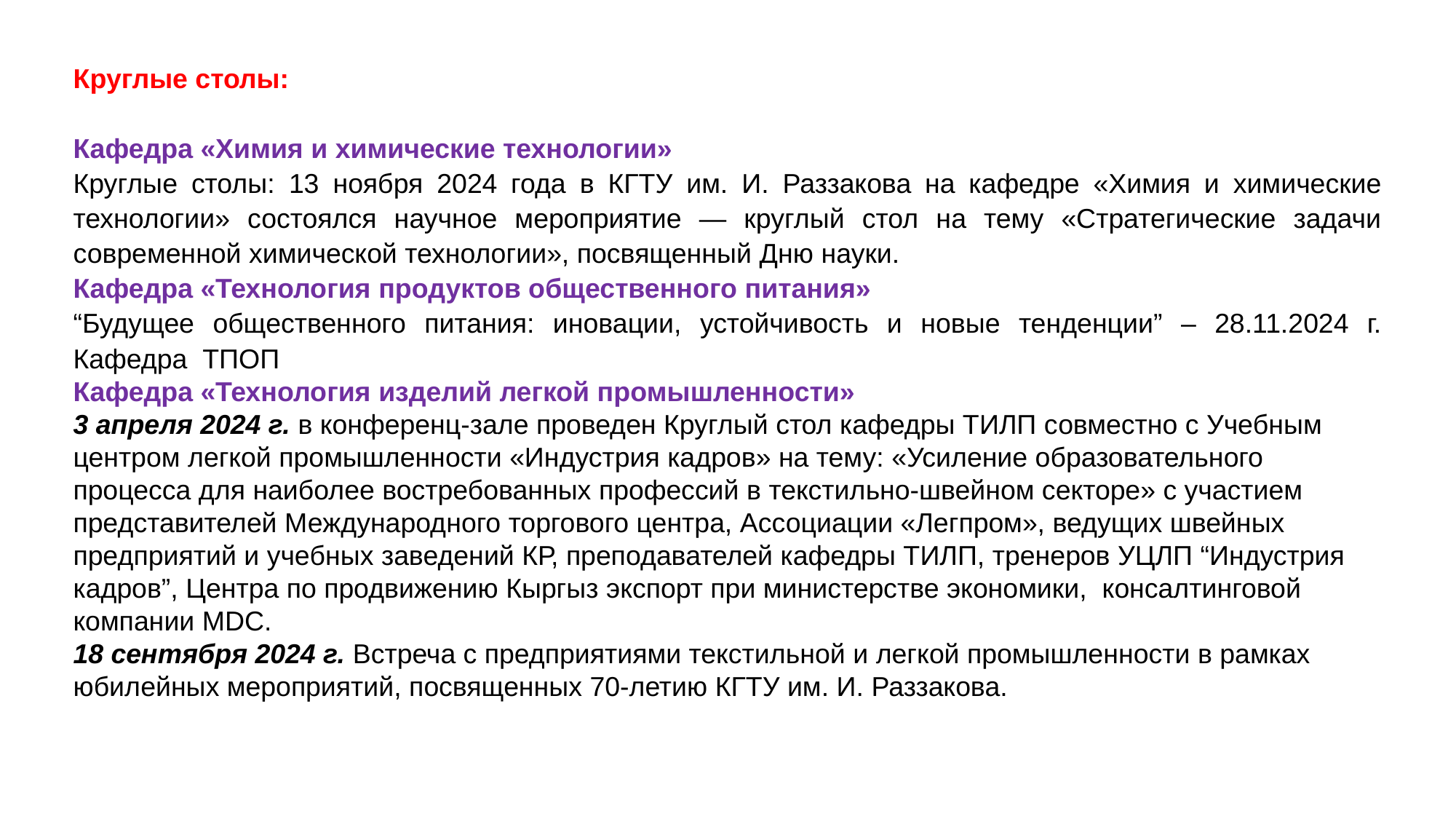

Круглые столы:

Кафедра «Химия и химические технологии»
Круглые столы: 13 ноября 2024 года в КГТУ им. И. Раззакова на кафедре «Химия и химические технологии» состоялся научное мероприятие — круглый стол на тему «Стратегические задачи современной химической технологии», посвященный Дню науки.
Кафедра «Технология продуктов общественного питания»
“Будущее общественного питания: иновации, устойчивость и новые тенденции” – 28.11.2024 г. Кафедра  ТПОП
Кафедра «Технология изделий легкой промышленности»
3 апреля 2024 г. в конференц-зале проведен Круглый стол кафедры ТИЛП совместно с Учебным центром легкой промышленности «Индустрия кадров» на тему: «Усиление образовательного процесса для наиболее востребованных профессий в текстильно-швейном секторе» с участием представителей Международного торгового центра, Ассоциации «Легпром», ведущих швейных предприятий и учебных заведений КР, преподавателей кафедры ТИЛП, тренеров УЦЛП “Индустрия кадров”, Центра по продвижению Кыргыз экспорт при министерстве экономики,  консалтинговой компании MDC.
18 сентября 2024 г. Встреча с предприятиями текстильной и легкой промышленности в рамках юбилейных мероприятий, посвященных 70-летию КГТУ им. И. Раззакова.